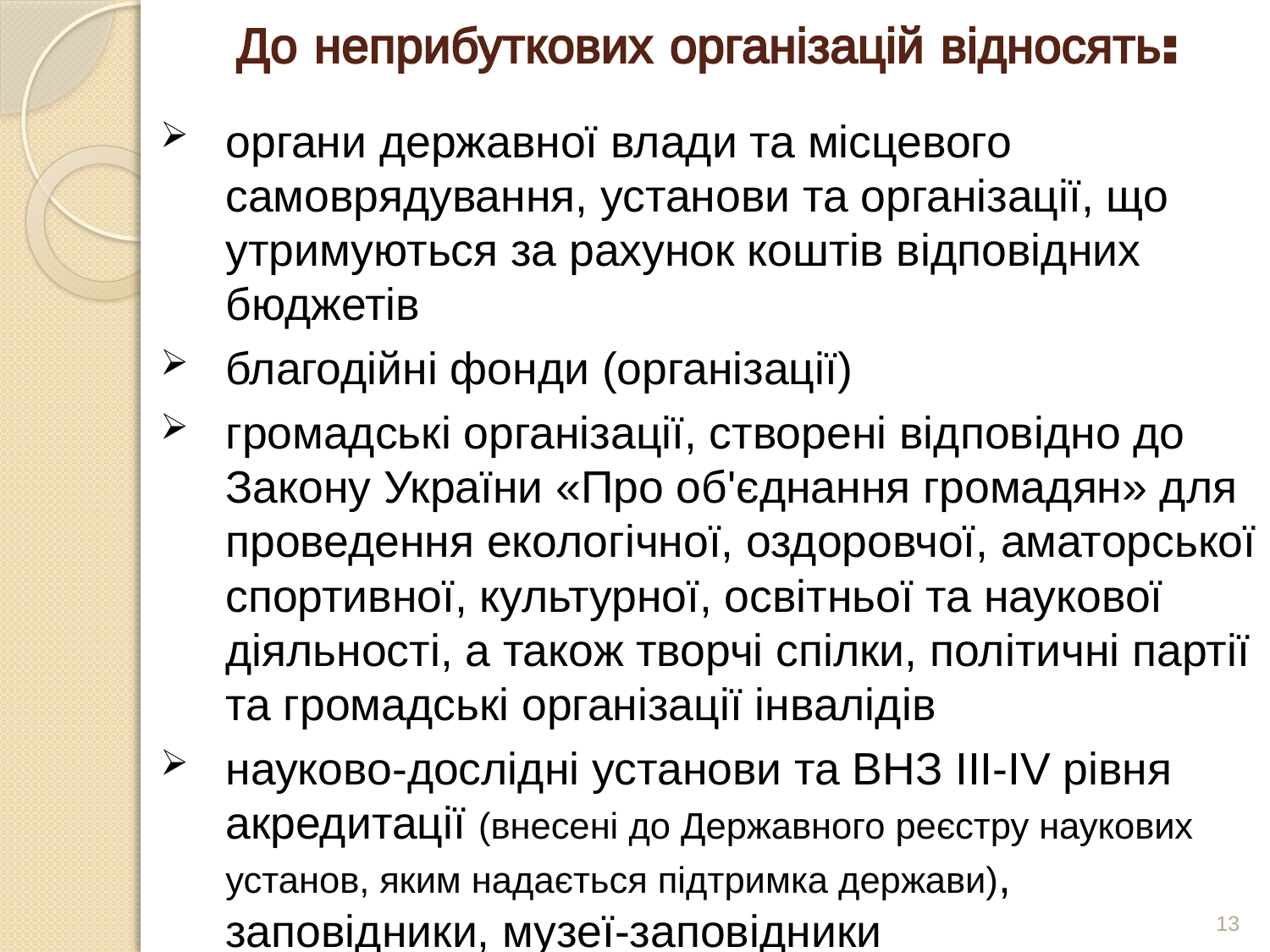

# До неприбуткових організацій відносять:
органи державної влади та місцевого самоврядування, установи та організації, що утримуються за рахунок коштів відповідних бюджетів
благодійні фонди (організації)
громадські організації, створені відповідно до Закону України «Про об'єднання громадян» для проведення екологічної, оздоровчої, аматорської спортивної, культурної, освітньої та наукової діяльності, а також творчі спілки, політичні партії та громадські організації інвалідів
науково-дослідні установи та ВНЗ III-ІV рівня акредитації (внесені до Державного реєстру наукових установ, яким надається підтримка держави), заповідники, музеї-заповідники

13